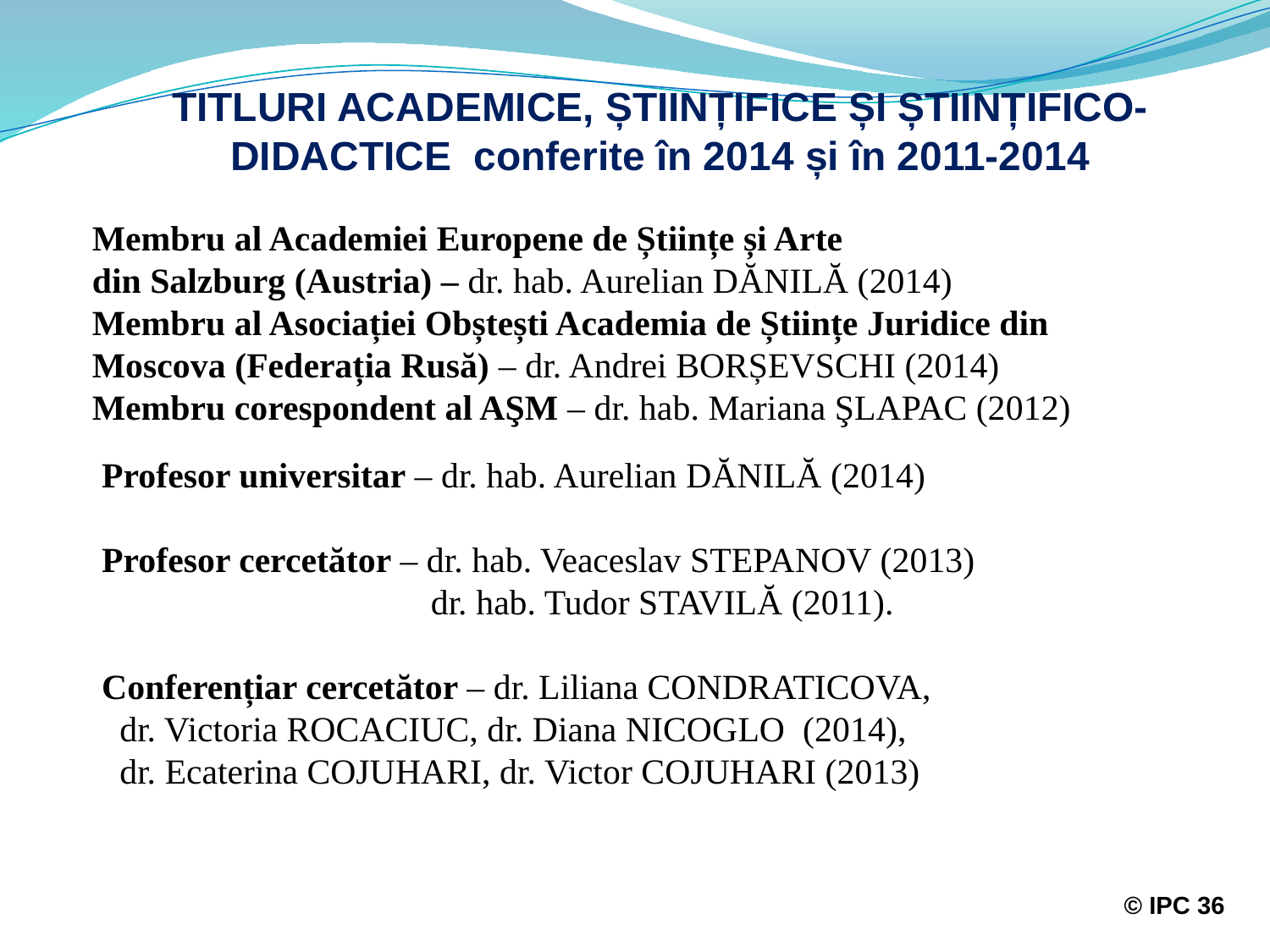

# TITLURI ACADEMICE, ȘTIINȚIFICE ȘI ȘTIINȚIFICO-DIDACTICE  conferite în 2014 și în 2011-2014

Membru al Academiei Europene de Științe și Arte                                  din Salzburg (Austria) – dr. hab. Aurelian DĂNILĂ (2014)
Membru al Asociației Obștești Academia de Științe Juridice din Moscova (Federația Rusă) – dr. Andrei BORȘEVSCHI (2014)
Membru corespondent al AŞM – dr. hab. Mariana ŞLAPAC (2012)
Profesor universitar – dr. hab. Aurelian DĂNILĂ (2014)

Profesor cercetător – dr. hab. Veaceslav STEPANOV (2013)
                                     dr. hab. Tudor STAVILĂ (2011).

Conferențiar cercetător – dr. Liliana CONDRATICOVA,
  dr. Victoria ROCACIUC, dr. Diana NICOGLO  (2014),
  dr. Ecaterina COJUHARI, dr. Victor COJUHARI (2013)

© IPC 36